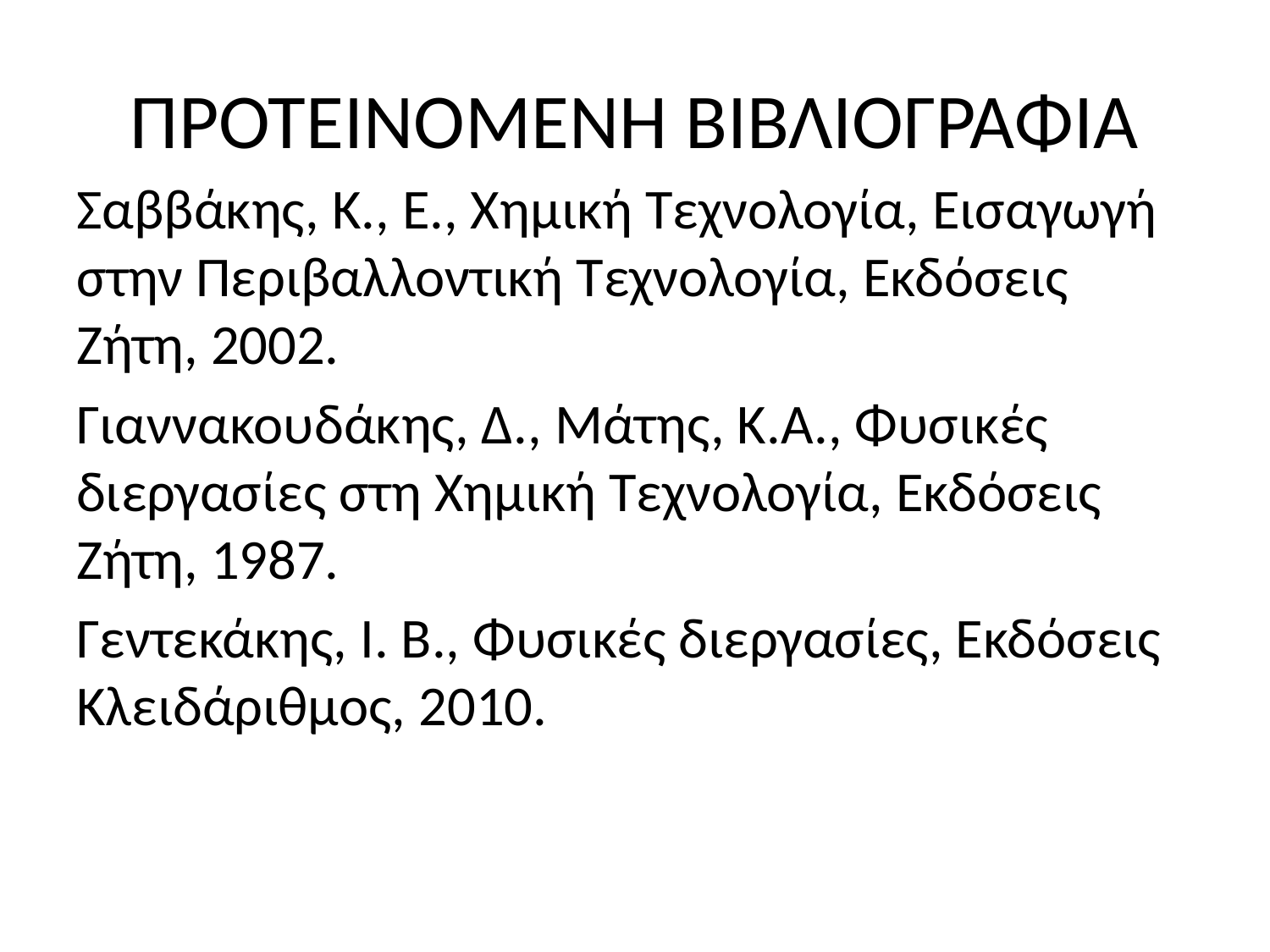

# ΠΡΟΤΕΙΝΟΜΕΝΗ ΒΙΒΛΙΟΓΡΑΦΙΑ
Σαββάκης, Κ., Ε., Χημική Τεχνολογία, Εισαγωγή στην Περιβαλλοντική Τεχνολογία, Εκδόσεις Ζήτη, 2002.
Γιαννακουδάκης, Δ., Μάτης, Κ.Α., Φυσικές διεργασίες στη Χημική Τεχνολογία, Εκδόσεις Ζήτη, 1987.
Γεντεκάκης, Ι. Β., Φυσικές διεργασίες, Εκδόσεις Κλειδάριθμος, 2010.